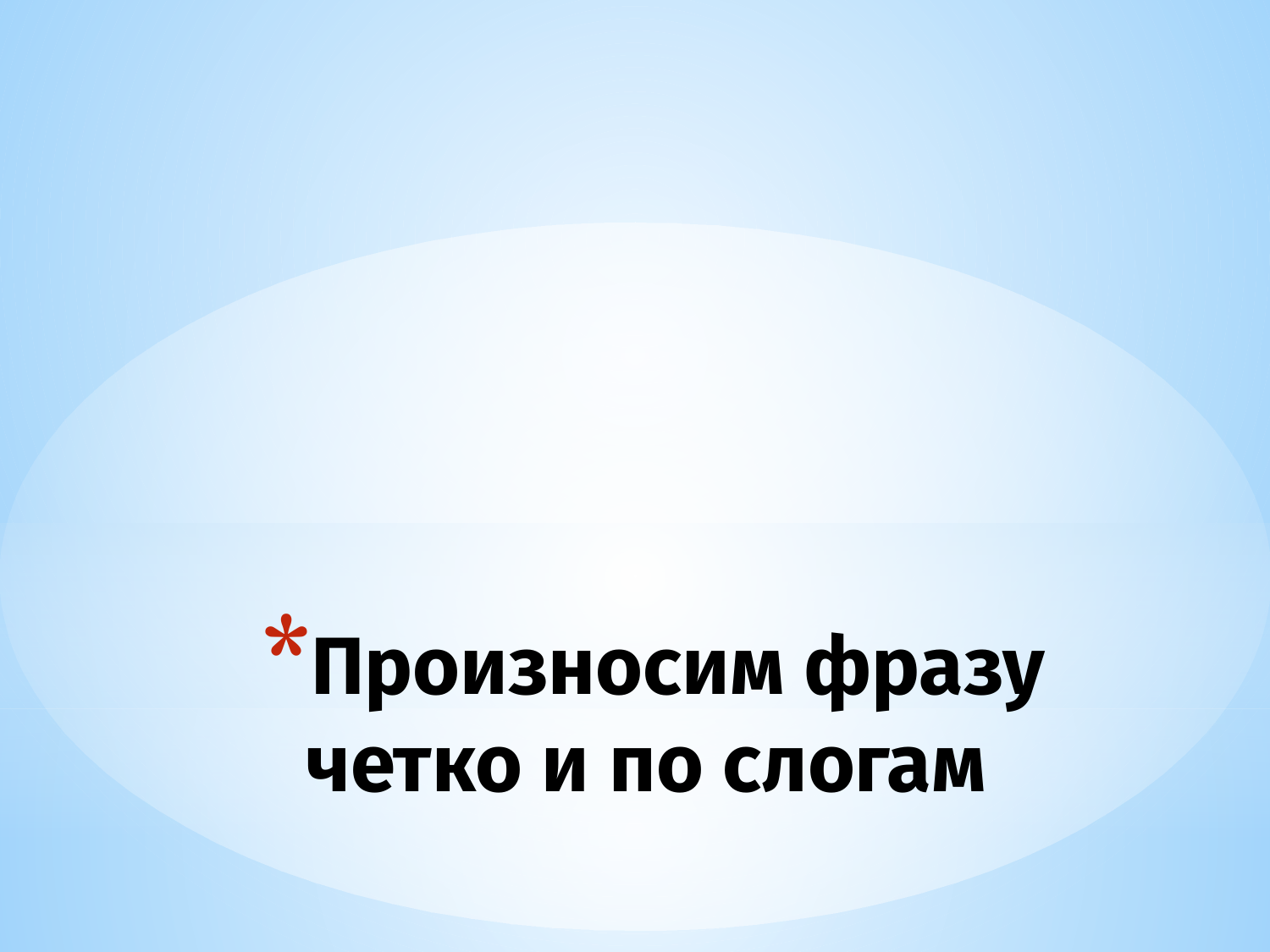

# Произносим фразу четко и по слогам